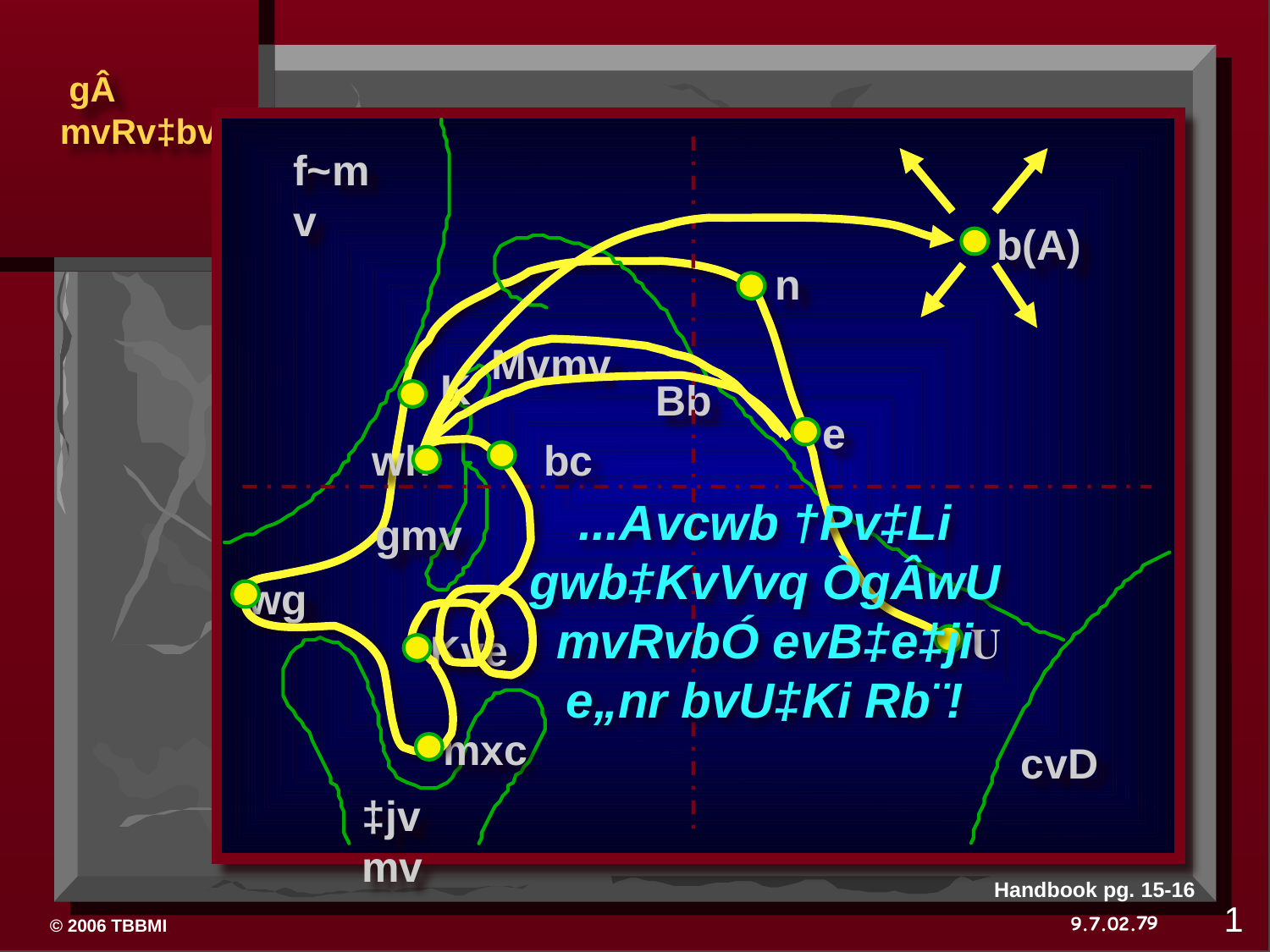

f~mv

b(A)

n

Mvmv

K

Bb

e

wh
bc

...Avcwb †Pv‡Li gwb‡KvVvq ÒgÂwU mvRvbÓ evB‡e‡ji e„nr bvU‡Ki Rb¨!

gmv

wg

U
Kve

mxc
cvD

‡jvmv

Handbook pg. 15-16
1
79